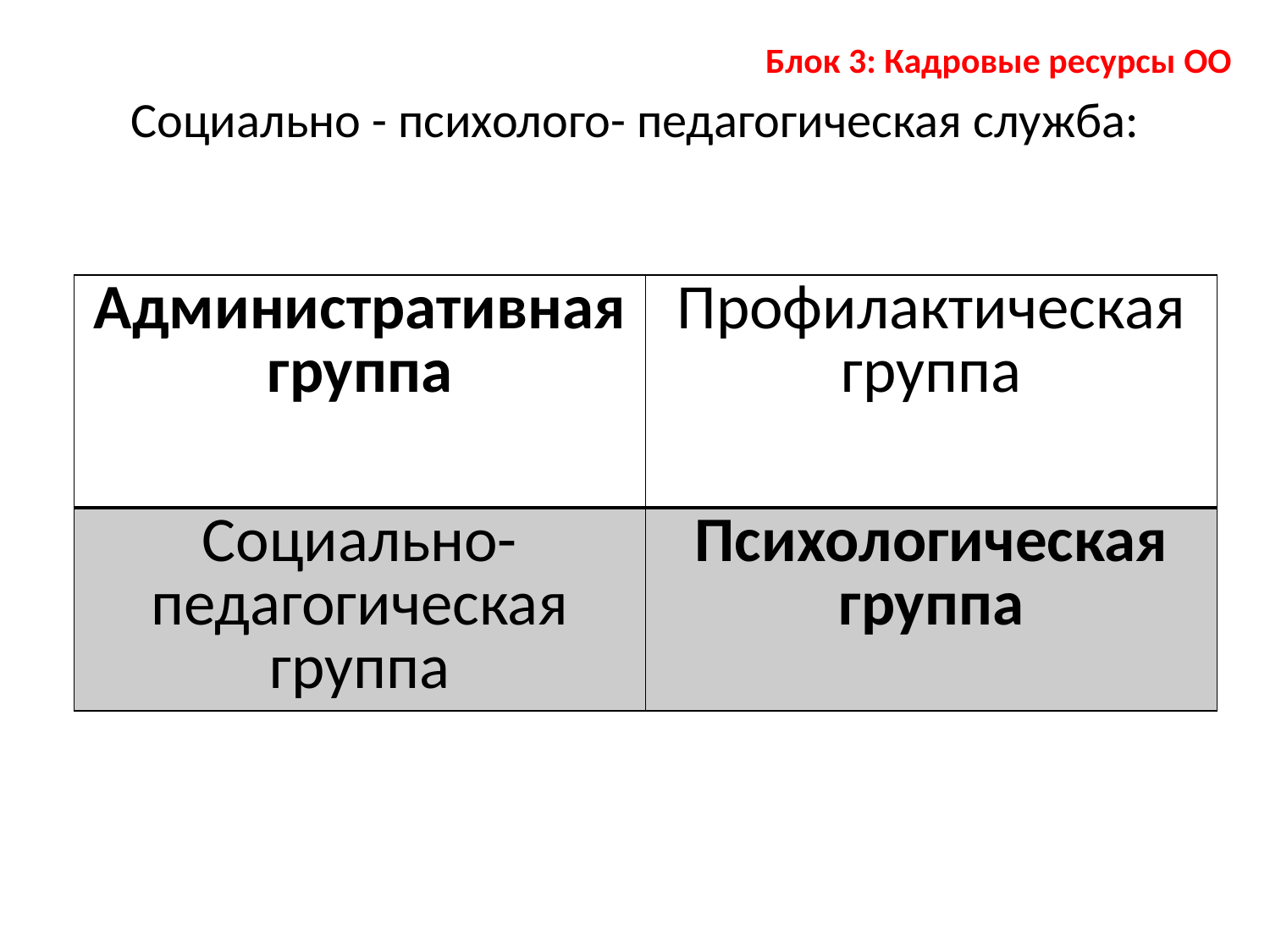

Блок 3: Кадровые ресурсы ОО
# Социально - психолого- педагогическая служба:
| Административная группа | Профилактическая группа |
| --- | --- |
| Социально-педагогическая группа | Психологическая группа |